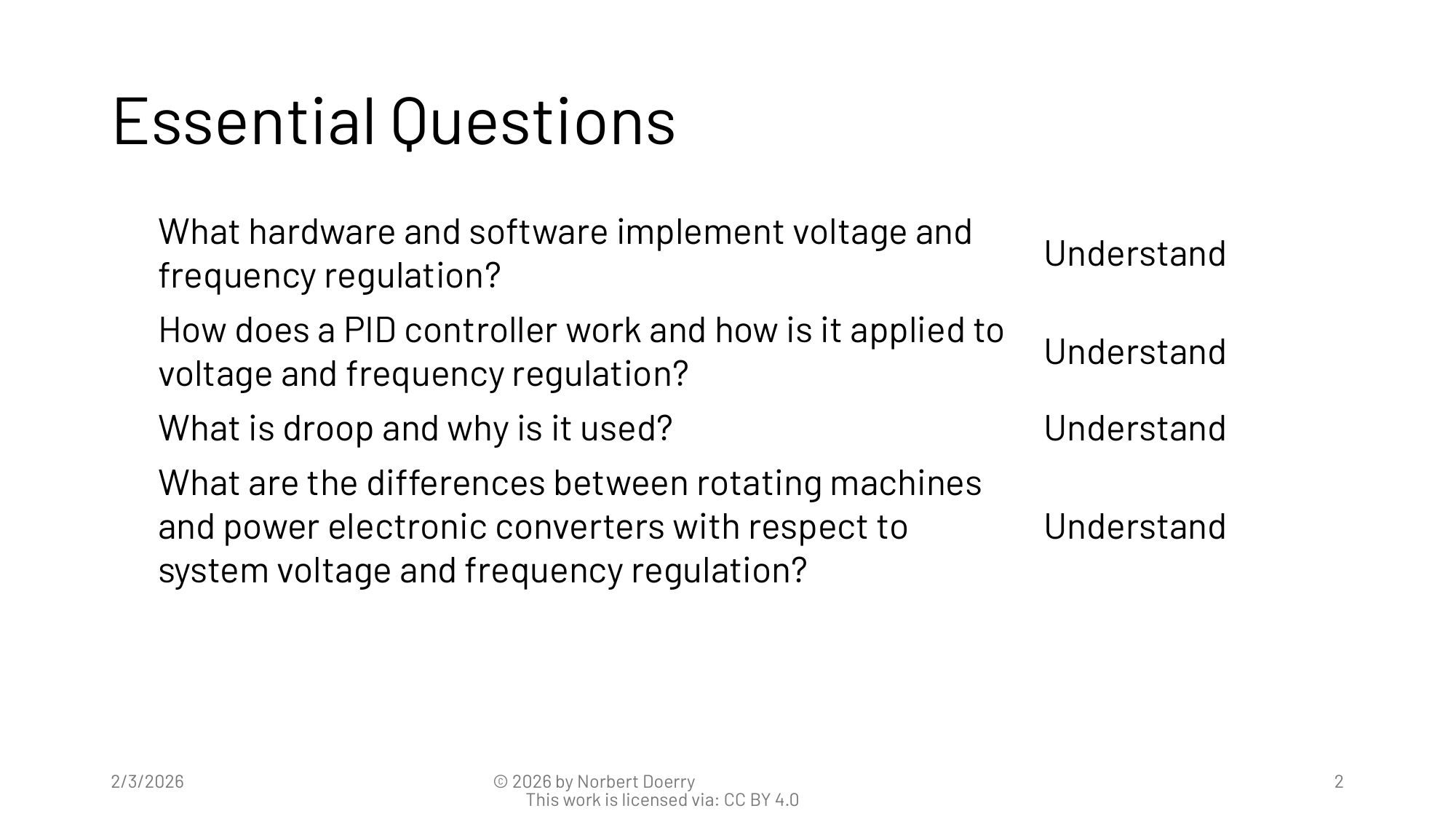

# Essential Questions
| What hardware and software implement voltage and frequency regulation? | Understand |
| --- | --- |
| How does a PID controller work and how is it applied to voltage and frequency regulation? | Understand |
| What is droop and why is it used? | Understand |
| What are the differences between rotating machines and power electronic converters with respect to system voltage and frequency regulation? | Understand |
2/3/2026
© 2026 by Norbert Doerry                                                                                  This work is licensed via: CC BY 4.0
2